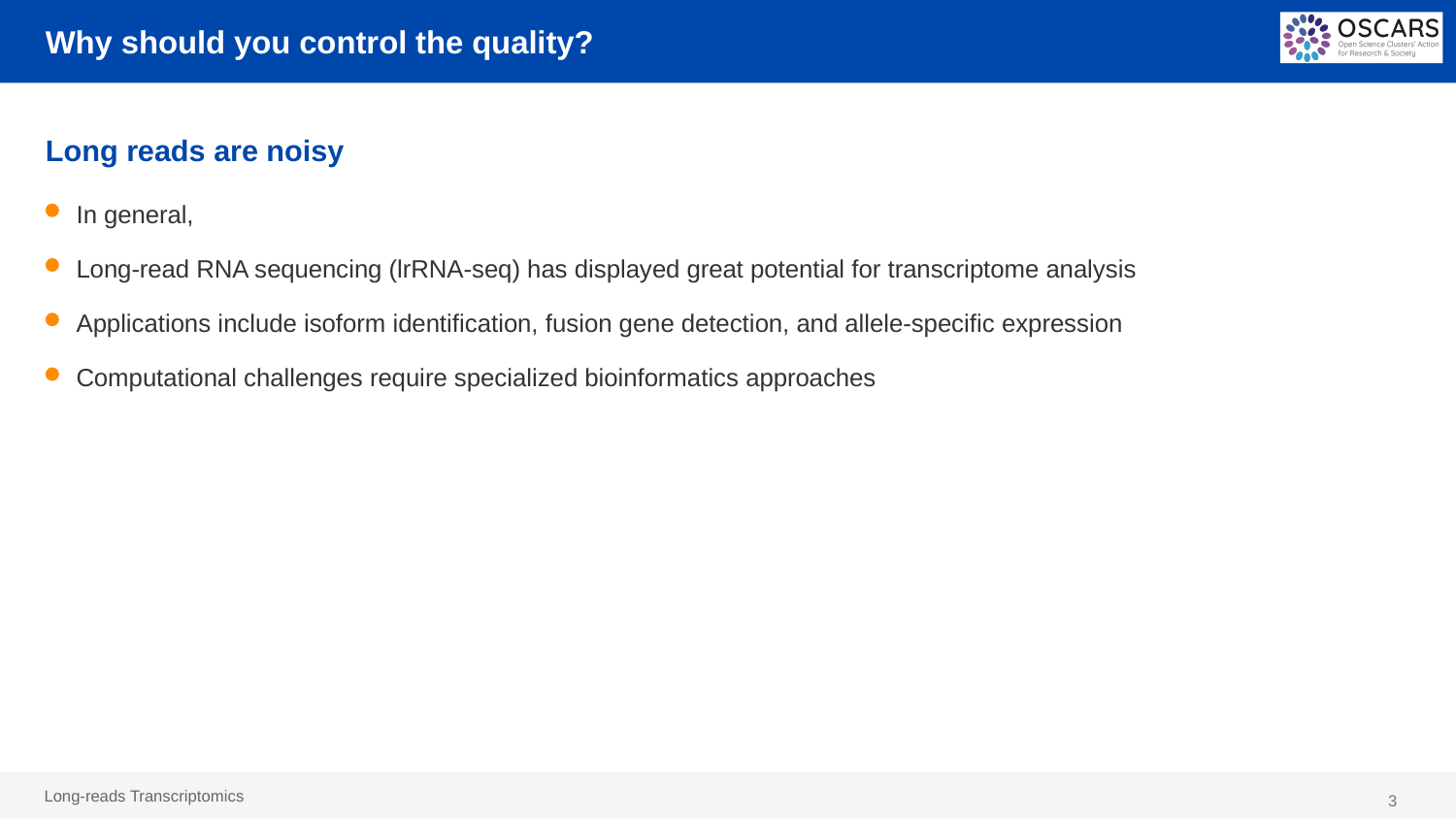

Why should you control the quality?
Long reads are noisy
In general,

Long-read RNA sequencing (lrRNA-seq) has displayed great potential for transcriptome analysis

Applications include isoform identification, fusion gene detection, and allele-specific expression

Computational challenges require specialized bioinformatics approaches

3